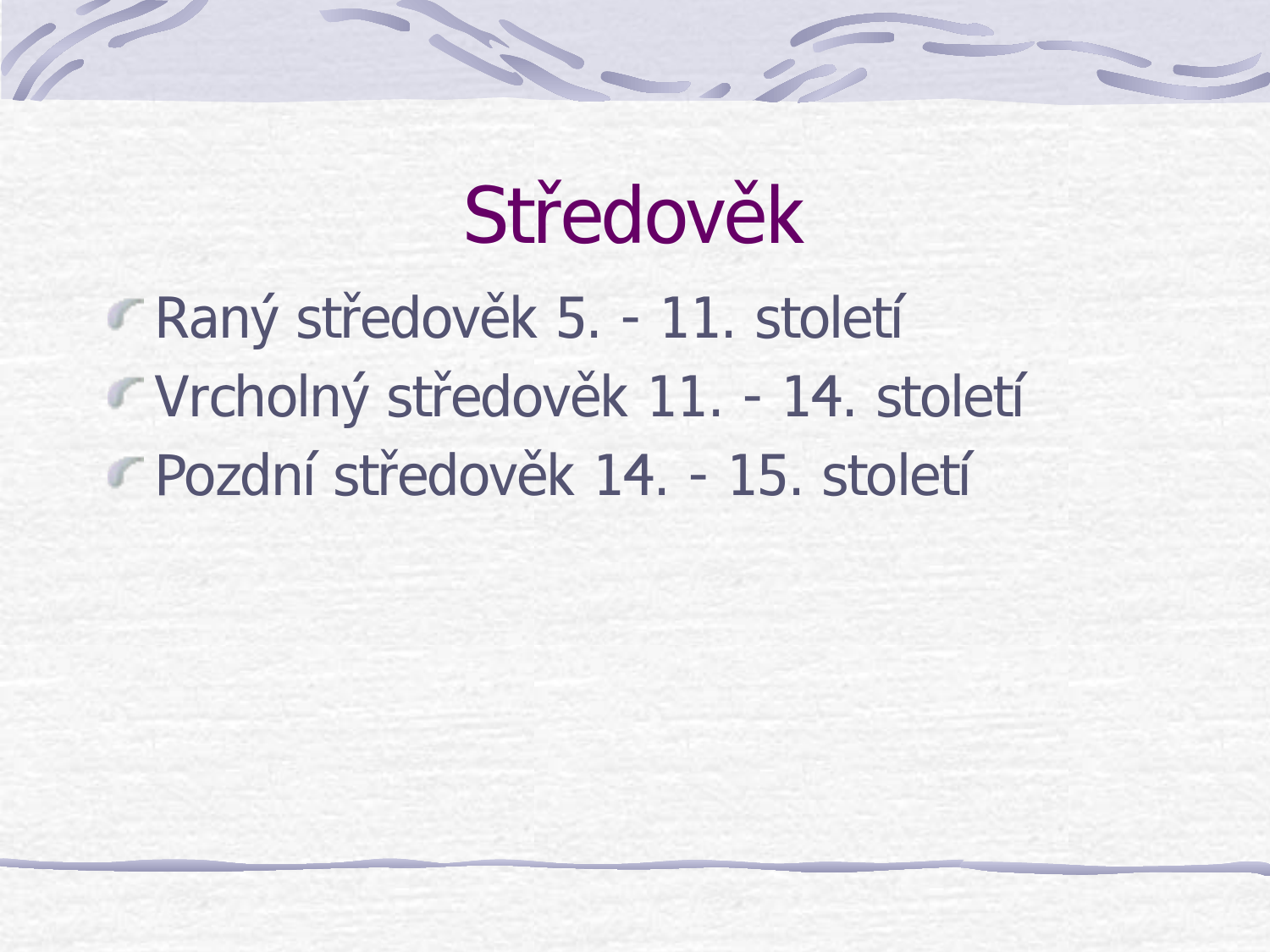

# Středověk
Raný středověk 5. - 11. století
Vrcholný středověk 11. - 14. století
Pozdní středověk 14. - 15. století